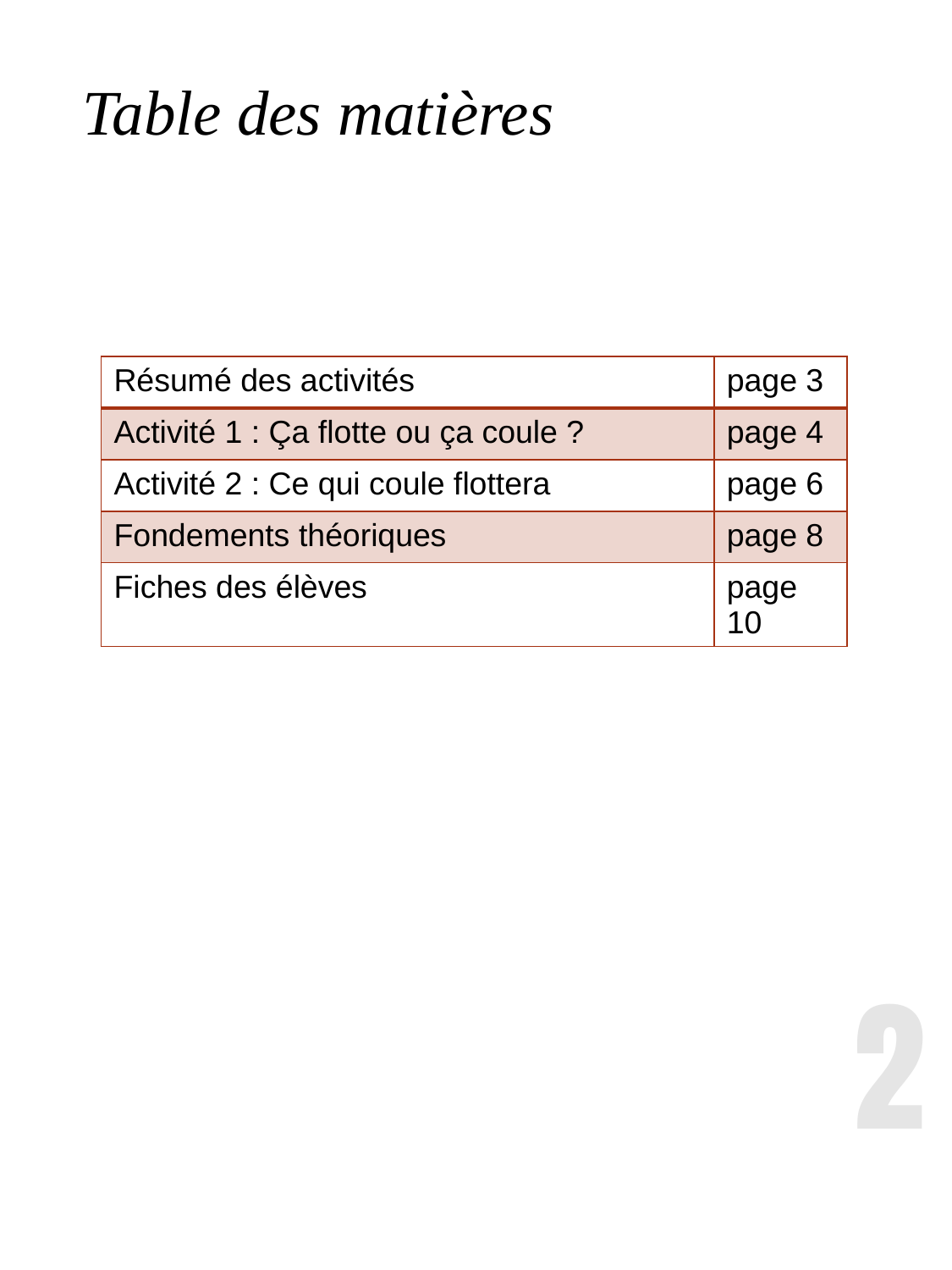

# Table des matières
| Résumé des activités | page 3 |
| --- | --- |
| Activité 1 : Ça flotte ou ça coule ? | page 4 |
| Activité 2 : Ce qui coule flottera | page 6 |
| Fondements théoriques | page 8 |
| Fiches des élèves | page 10 |
2